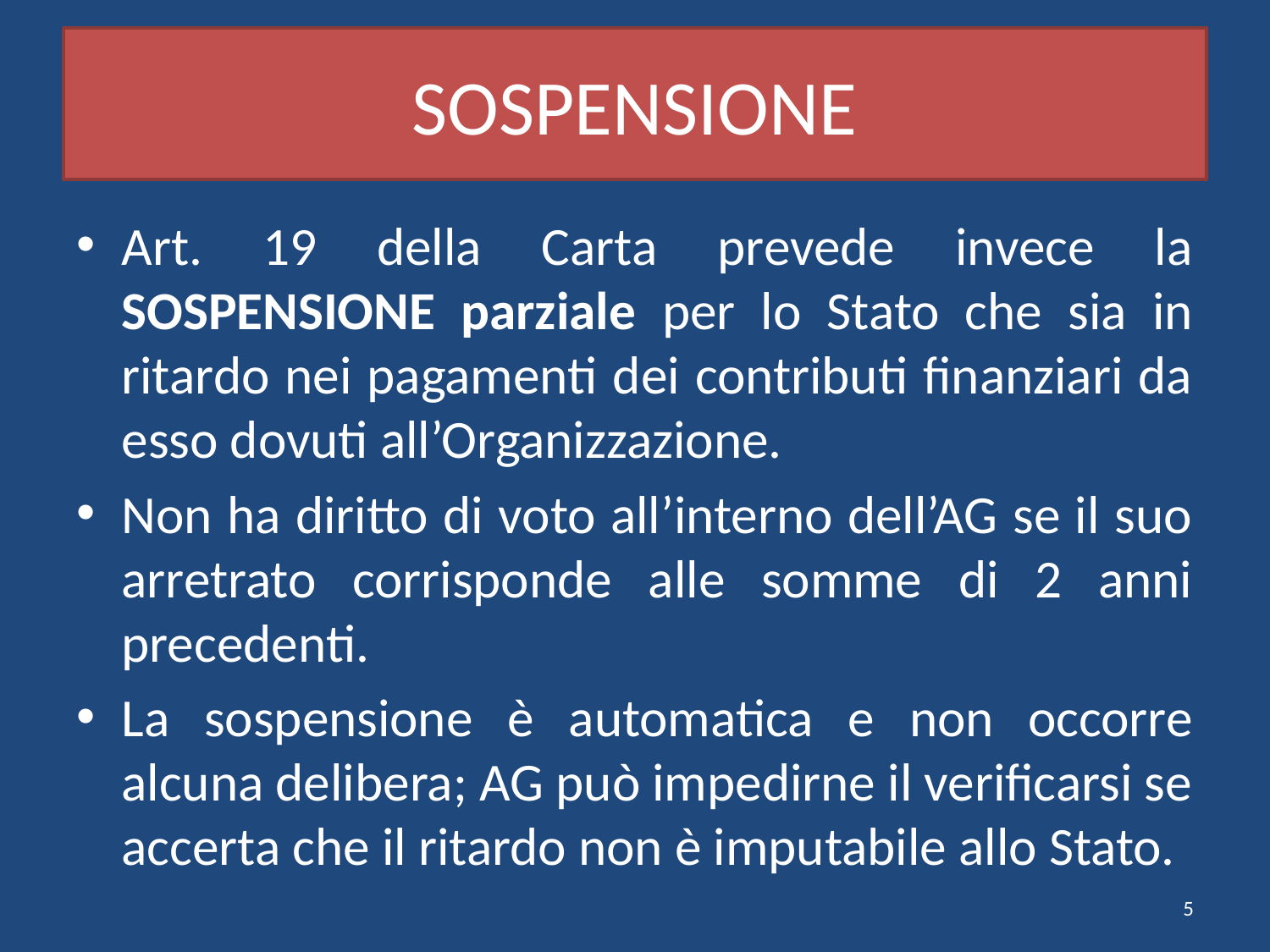

# SOSPENSIONE
Art. 19 della Carta prevede invece la SOSPENSIONE parziale per lo Stato che sia in ritardo nei pagamenti dei contributi finanziari da esso dovuti all’Organizzazione.
Non ha diritto di voto all’interno dell’AG se il suo arretrato corrisponde alle somme di 2 anni precedenti.
La sospensione è automatica e non occorre alcuna delibera; AG può impedirne il verificarsi se accerta che il ritardo non è imputabile allo Stato.

5